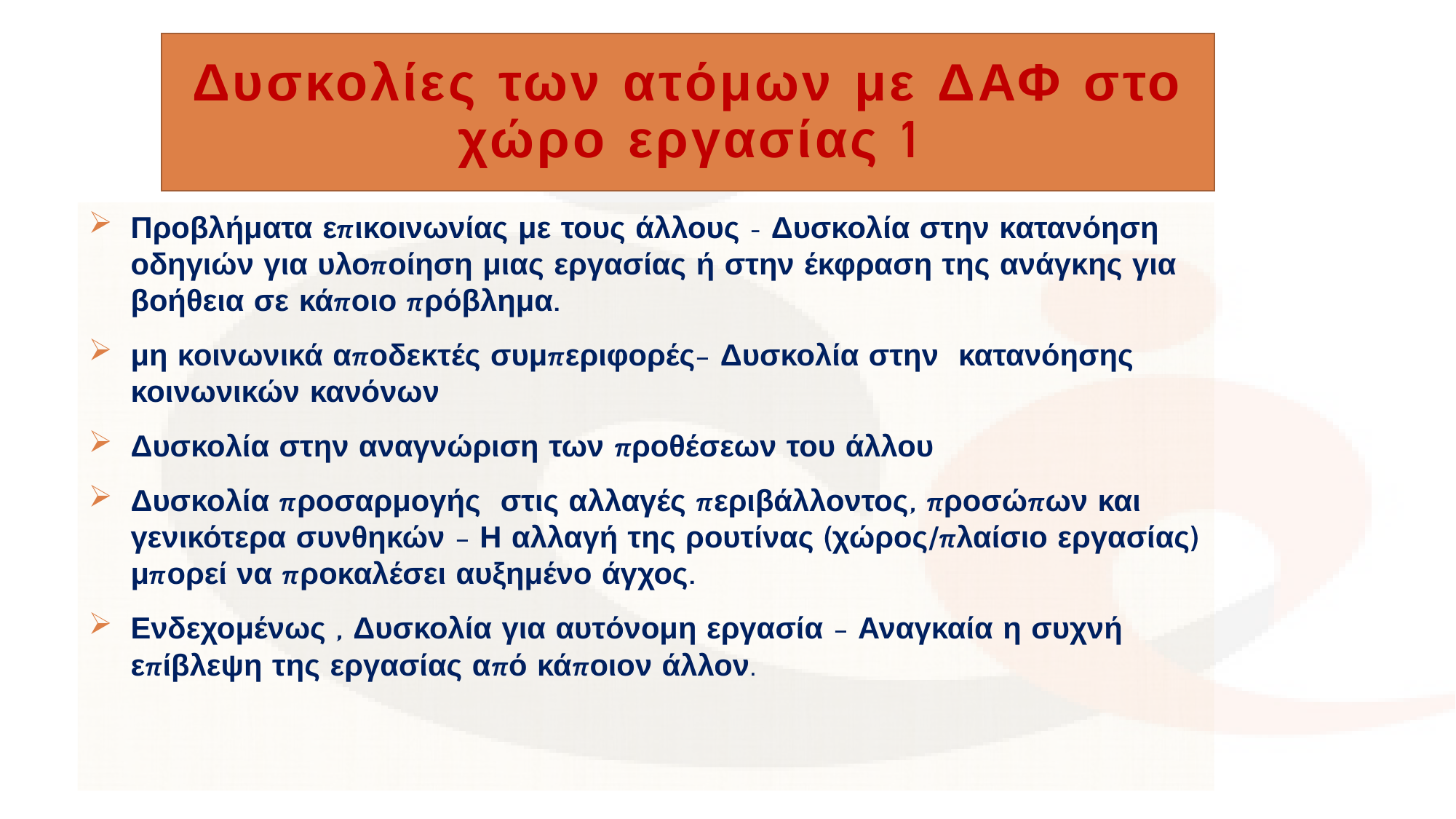

# Δυσκολίες των ατόμων με ΔΑΦ στο χώρο εργασίας 1
Προβλήματα επικοινωνίας με τους άλλους - Δυσκολία στην κατανόηση οδηγιών για υλοποίηση μιας εργασίας ή στην έκφραση της ανάγκης για βοήθεια σε κάποιο πρόβλημα.
μη κοινωνικά αποδεκτές συμπεριφορές– Δυσκολία στην  κατανόησης κοινωνικών κανόνων
Δυσκολία στην αναγνώριση των προθέσεων του άλλου
Δυσκολία προσαρμογής  στις αλλαγές περιβάλλοντος, προσώπων και γενικότερα συνθηκών – Η αλλαγή της ρουτίνας (χώρος/πλαίσιο εργασίας) μπορεί να προκαλέσει αυξημένο άγχος.
Ενδεχομένως , Δυσκολία για αυτόνομη εργασία – Αναγκαία η συχνή επίβλεψη της εργασίας από κάποιον άλλον.